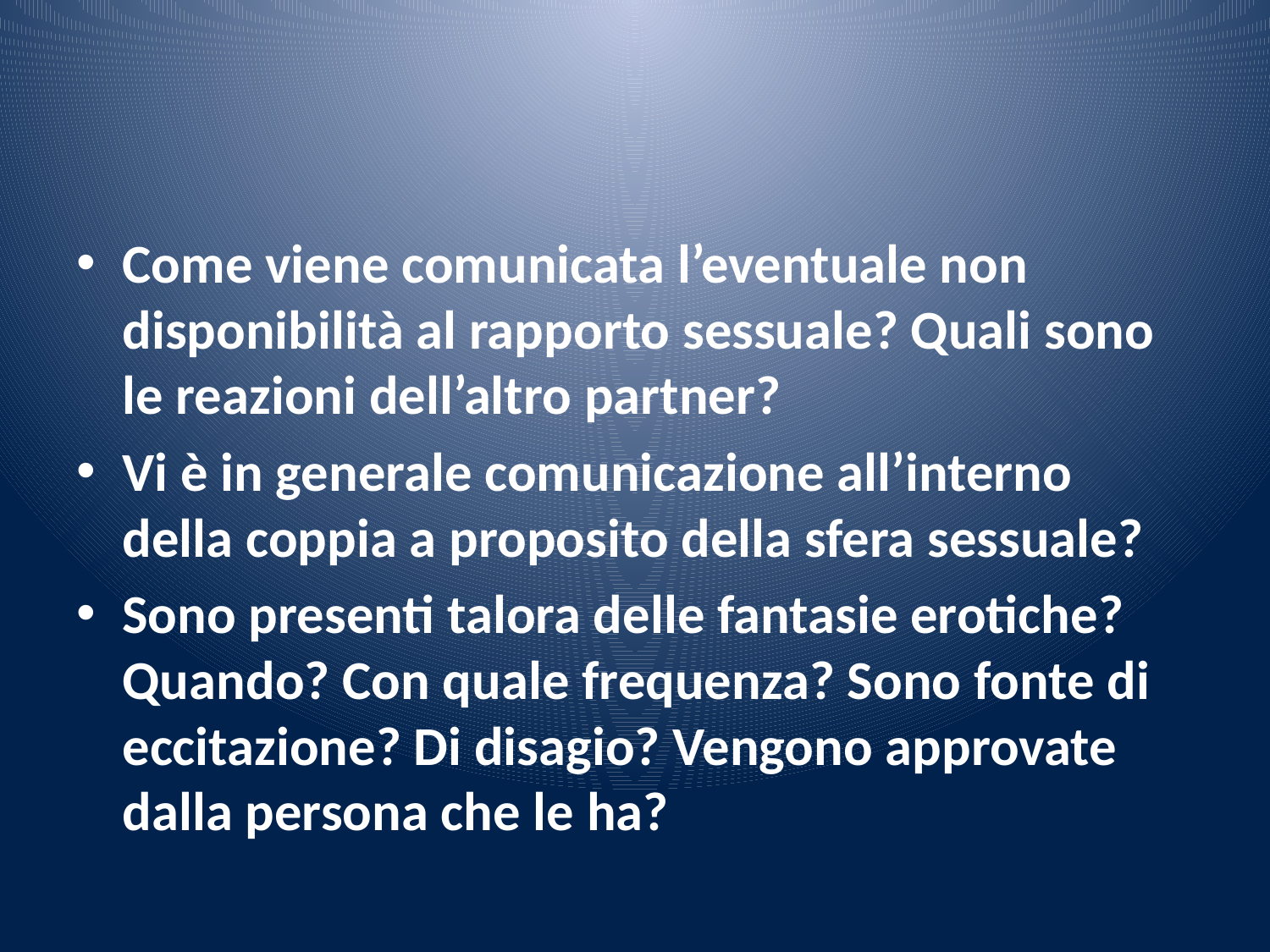

#
Come viene comunicata l’eventuale non disponibilità al rapporto sessuale? Quali sono le reazioni dell’altro partner?
Vi è in generale comunicazione all’interno della coppia a proposito della sfera sessuale?
Sono presenti talora delle fantasie erotiche? Quando? Con quale frequenza? Sono fonte di eccitazione? Di disagio? Vengono approvate dalla persona che le ha?